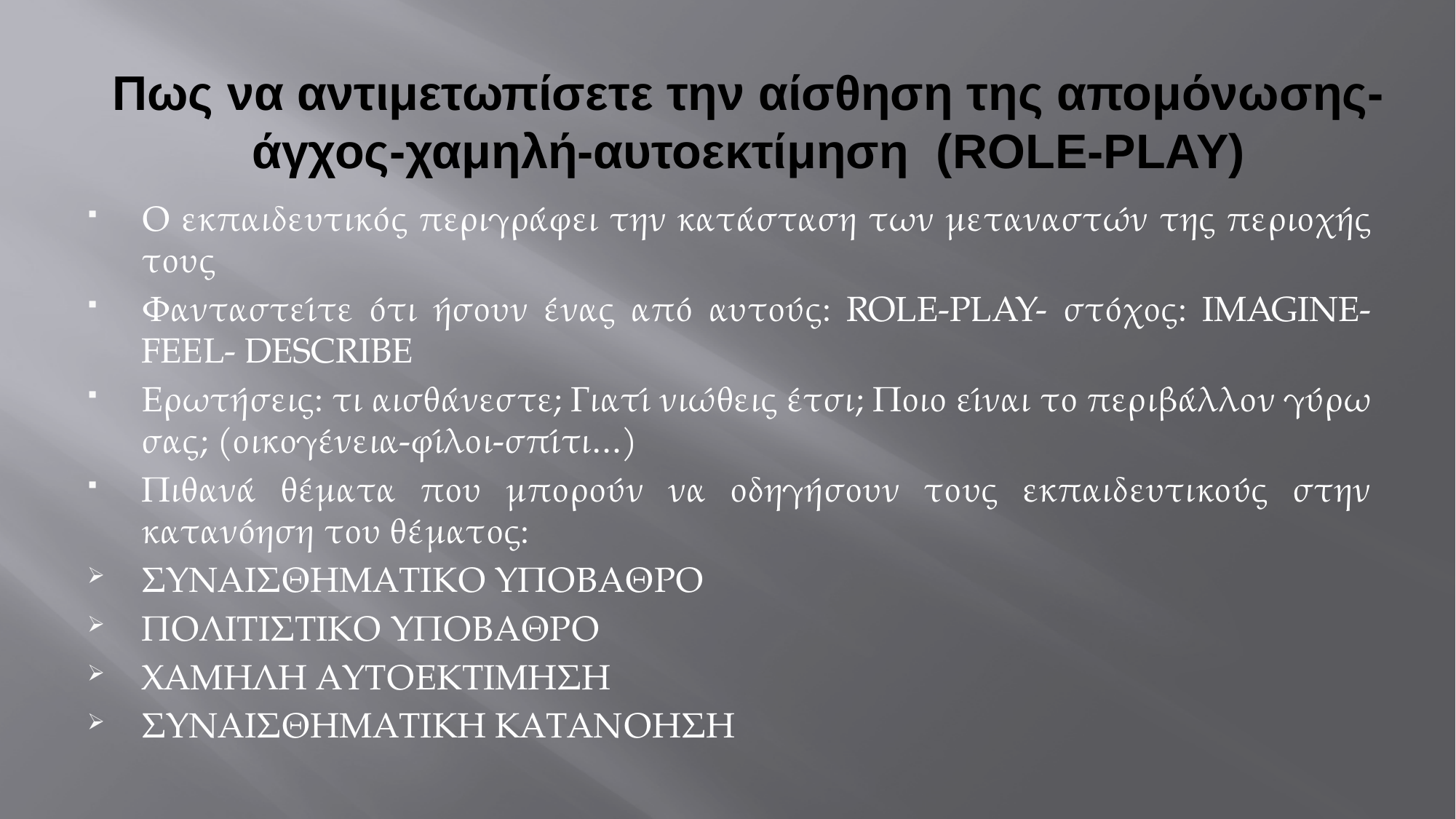

# Πως να αντιμετωπίσετε την αίσθηση της απομόνωσης-άγχος-χαμηλή-αυτοεκτίμηση  (ROLE-PLAY)
Ο εκπαιδευτικός περιγράφει την κατάσταση των μεταναστών της περιοχής τους
Φανταστείτε ότι ήσουν ένας από αυτούς: ROLE-PLAY- στόχος: IMAGINE- FEEL- DESCRIBE
Ερωτήσεις: τι αισθάνεστε; Γιατί νιώθεις έτσι; Ποιο είναι το περιβάλλον γύρω σας; (οικογένεια-φίλοι-σπίτι…)
Πιθανά θέματα που μπορούν να οδηγήσουν τους εκπαιδευτικούς στην κατανόηση του θέματος:
ΣΥΝΑΙΣΘΗΜΑΤΙΚΟ ΥΠΟΒΑΘΡΟ
ΠΟΛΙΤΙΣΤΙΚΟ ΥΠΟΒΑΘΡΟ
ΧΑΜΗΛΗ ΑΥΤΟΕΚΤΙΜΗΣΗ
ΣΥΝΑΙΣΘΗΜΑΤΙΚΗ ΚΑΤΑΝΟΗΣΗ